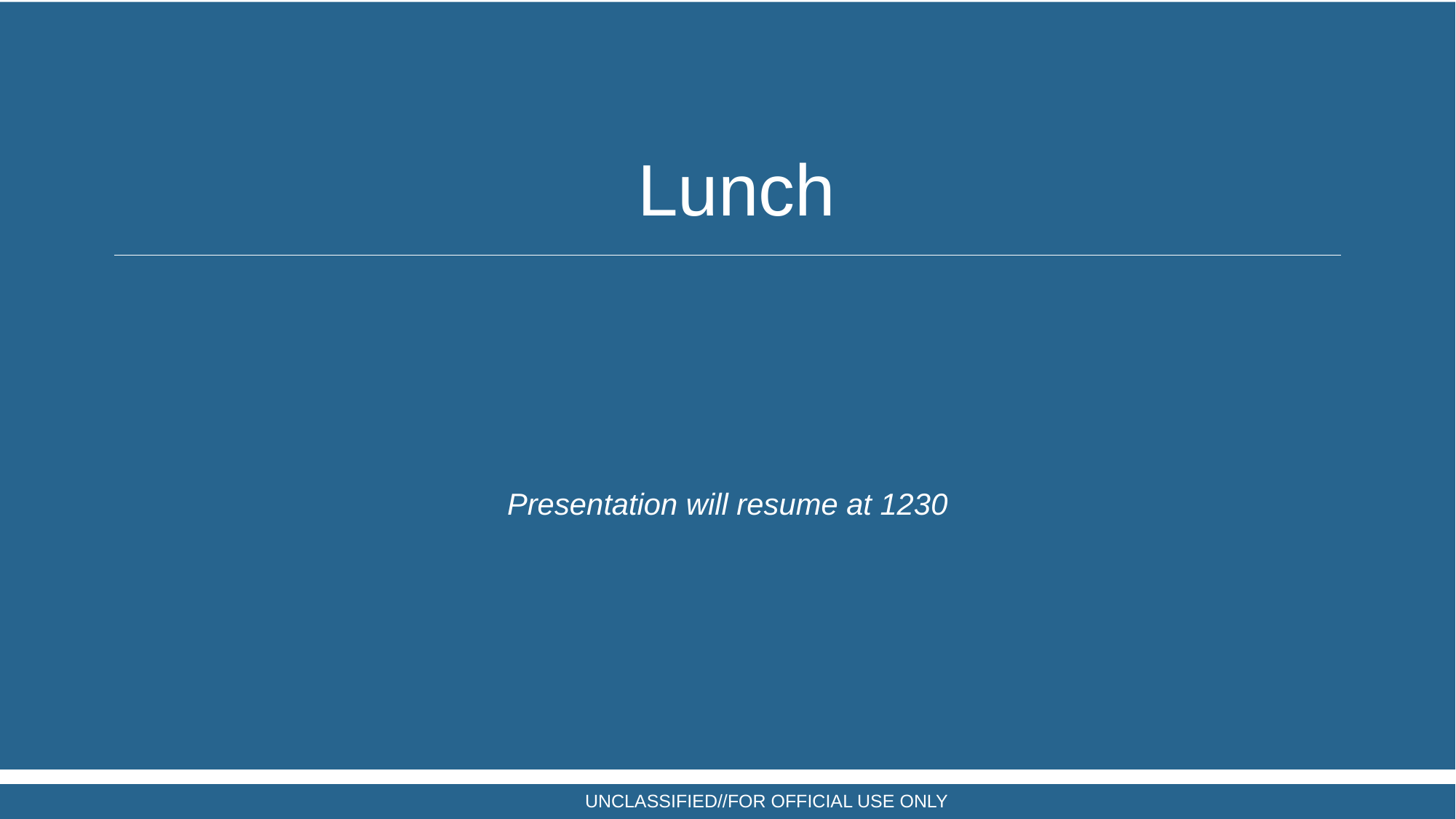

Lunch

Presentation will resume at 1230

UNCLASSIFIED//FOR OFFICIAL USE ONLY